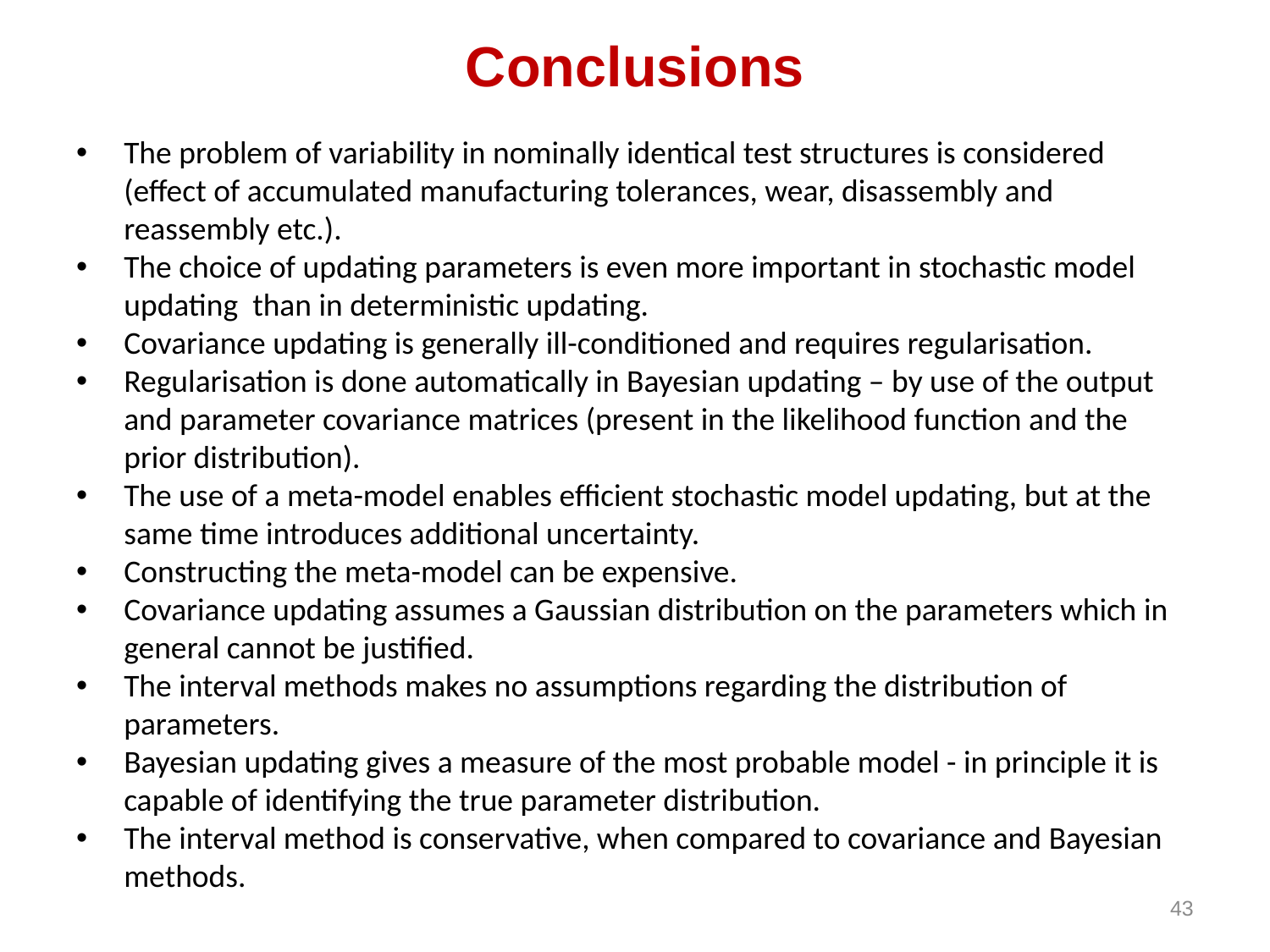

# Conclusions
The problem of variability in nominally identical test structures is considered           (effect of accumulated manufacturing tolerances, wear, disassembly and reassembly etc.).
The choice of updating parameters is even more important in stochastic model updating  than in deterministic updating.
Covariance updating is generally ill-conditioned and requires regularisation.
Regularisation is done automatically in Bayesian updating – by use of the output and parameter covariance matrices (present in the likelihood function and the prior distribution).
The use of a meta-model enables efficient stochastic model updating, but at the same time introduces additional uncertainty.
Constructing the meta-model can be expensive.
Covariance updating assumes a Gaussian distribution on the parameters which in general cannot be justified.
The interval methods makes no assumptions regarding the distribution of parameters.
Bayesian updating gives a measure of the most probable model - in principle it is capable of identifying the true parameter distribution.
The interval method is conservative, when compared to covariance and Bayesian methods.
43